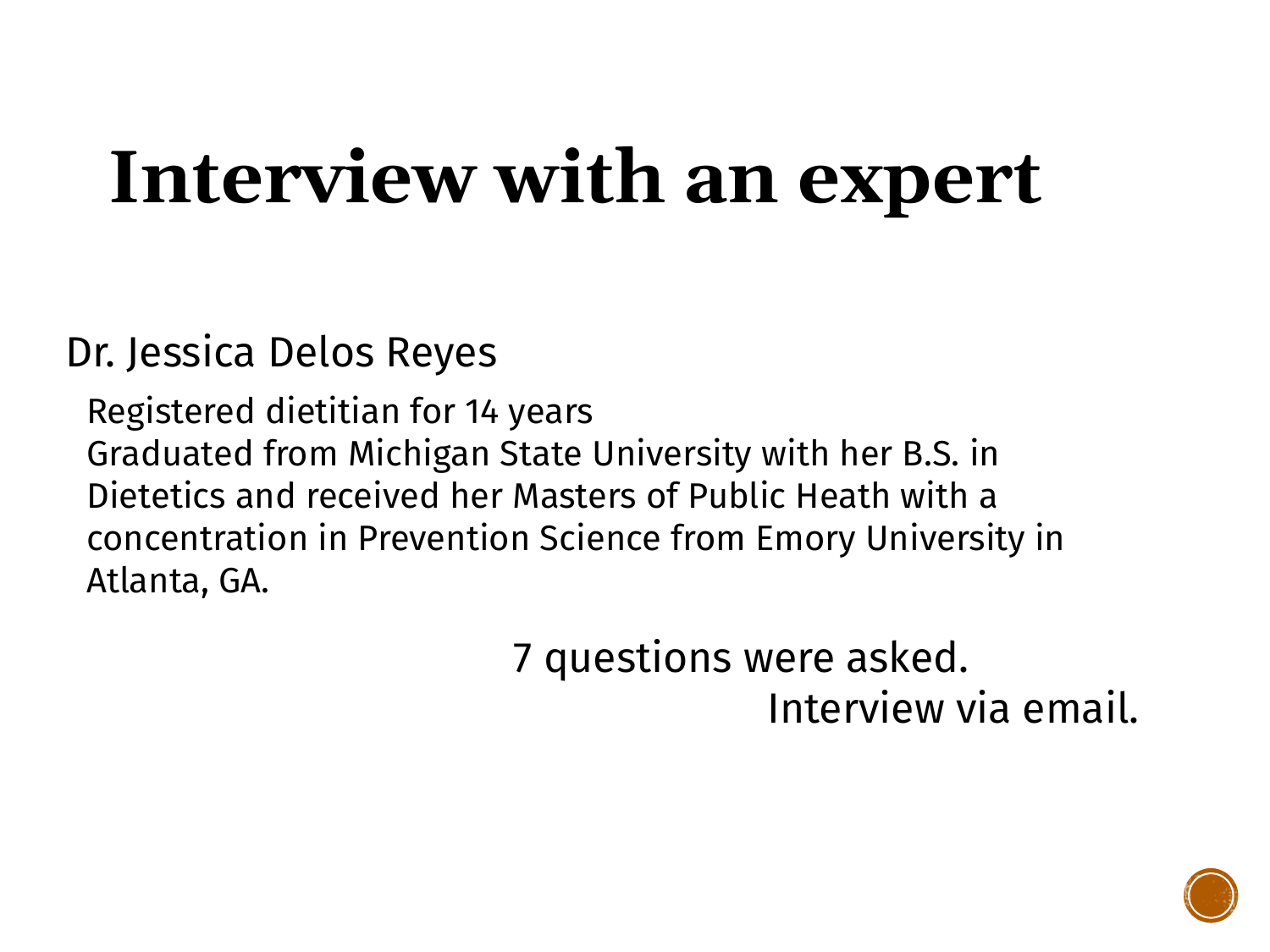

# Interview with an expert
Dr. Jessica Delos Reyes
Registered dietitian for 14 years
Graduated from Michigan State University with her B.S. in Dietetics and received her Masters of Public Heath with a concentration in Prevention Science from Emory University in Atlanta, GA.

7 questions were asked.
		Interview via email.